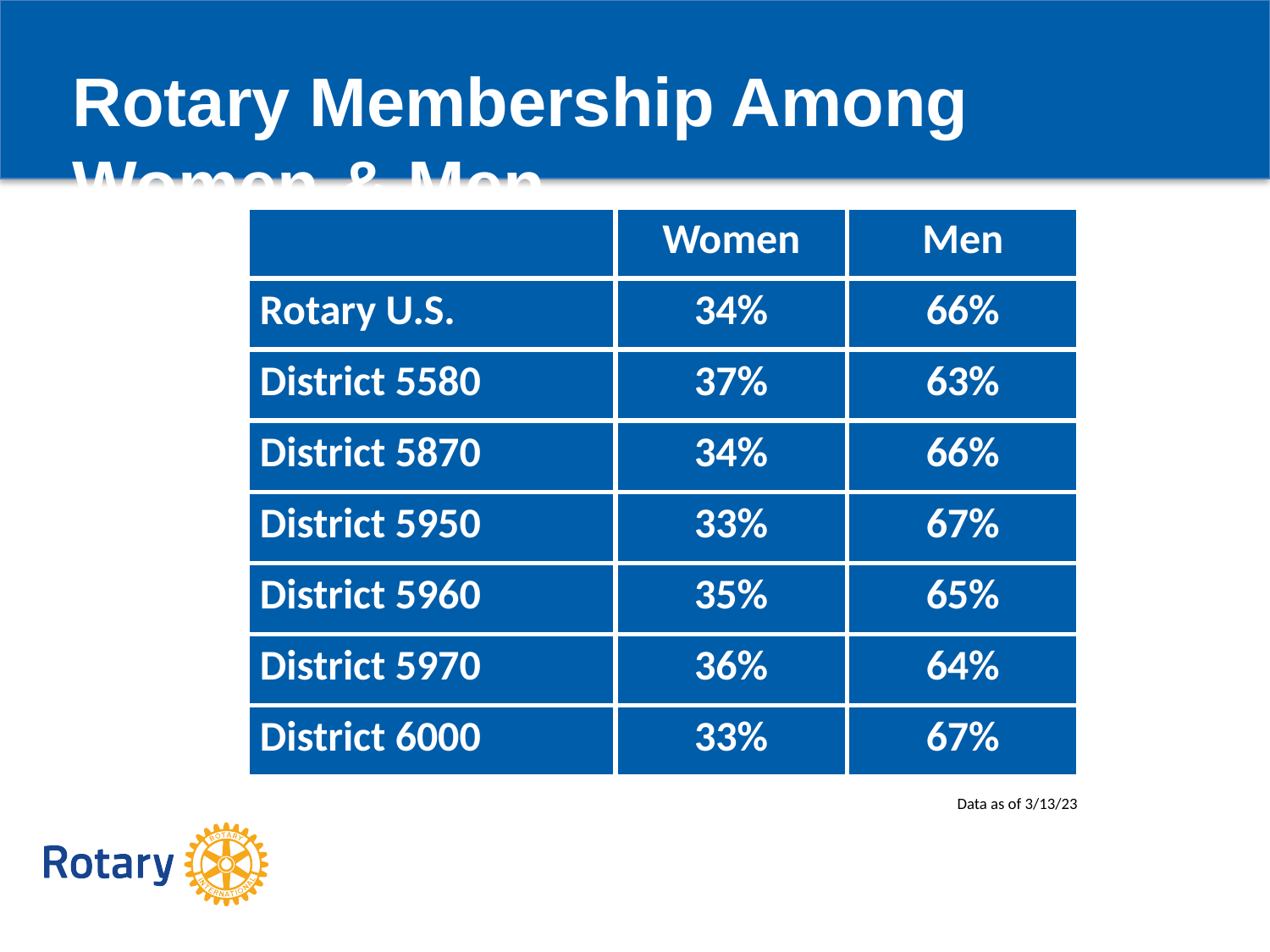

Rotary Membership Among Women & Men
|  | Women | Men |
| --- | --- | --- |
| Rotary U.S. | 34% | 66% |
| District 5580 | 37% | 63% |
| District 5870 | 34% | 66% |
| District 5950 | 33% | 67% |
| District 5960 | 35% | 65% |
| District 5970 | 36% | 64% |
| District 6000 | 33% | 67% |
Data as of 3/13/23